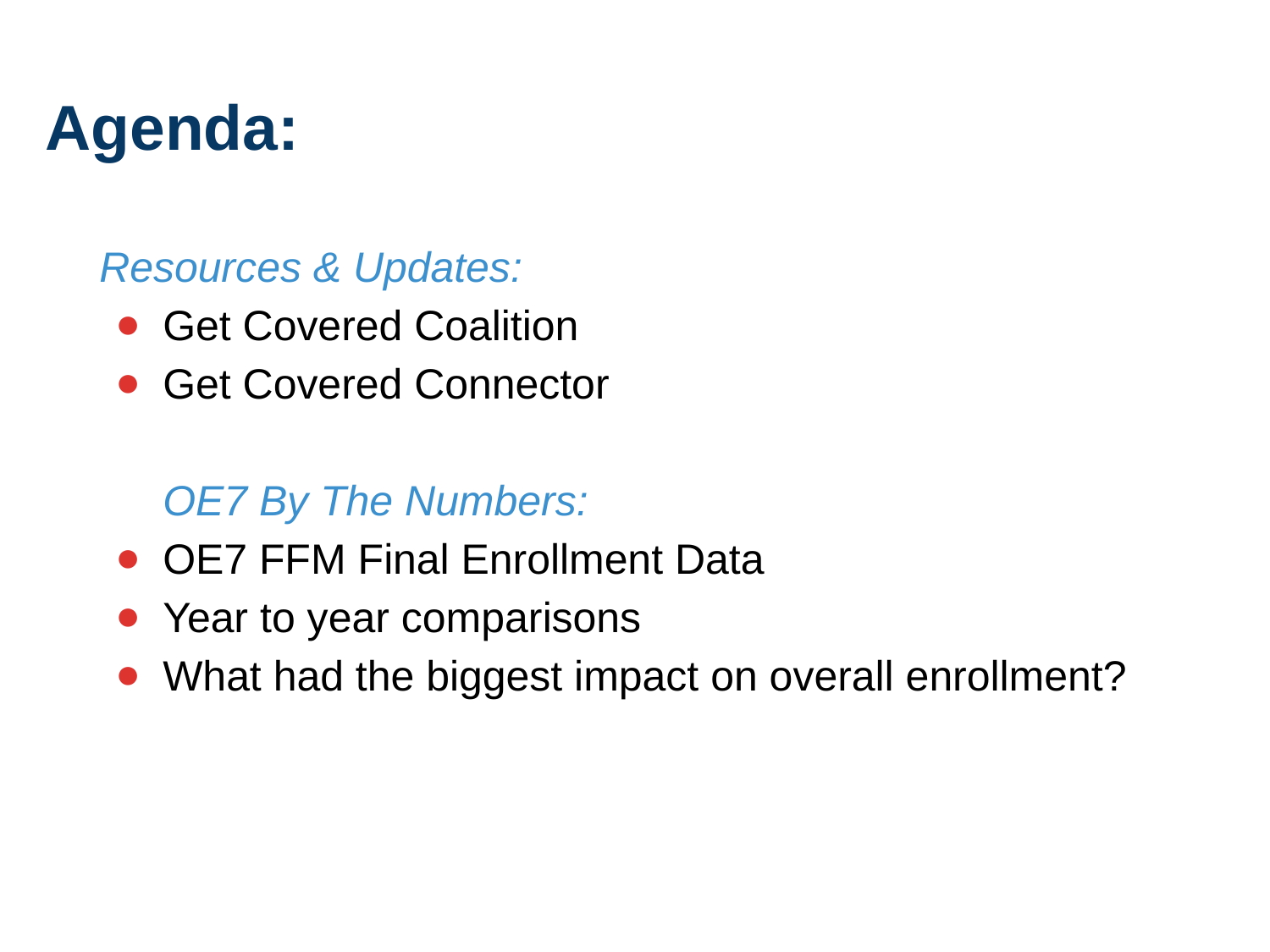

Agenda:
# Resources & Updates:
Get Covered Coalition
Get Covered Connector

OE7 By The Numbers:
OE7 FFM Final Enrollment Data
Year to year comparisons
What had the biggest impact on overall enrollment?